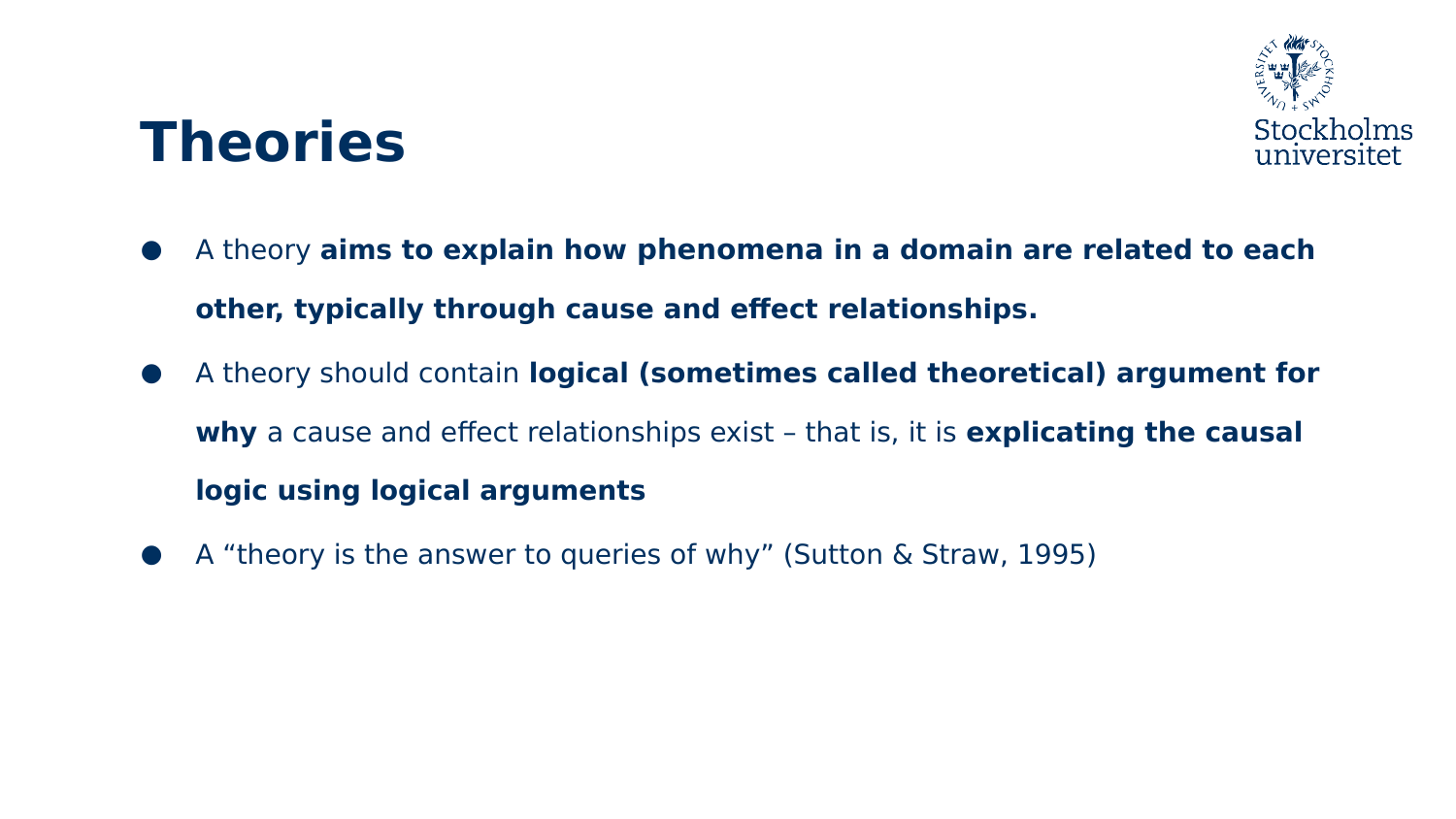

# Theories
A theory aims to explain how phenomena in a domain are related to each other, typically through cause and effect relationships.
A theory should contain logical (sometimes called theoretical) argument for why a cause and effect relationships exist – that is, it is explicating the causal logic using logical arguments
A “theory is the answer to queries of why” (Sutton & Straw, 1995)